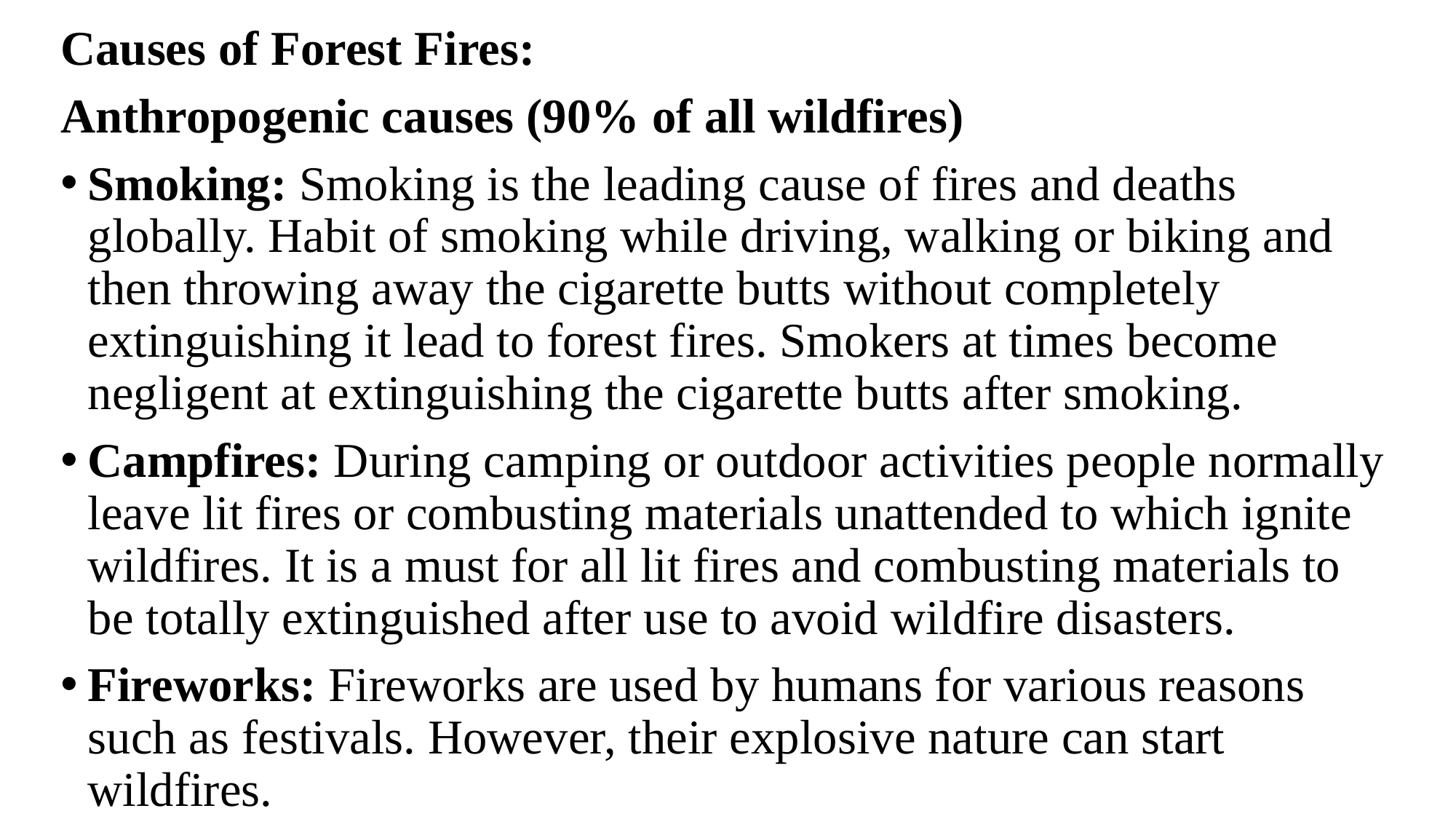

Causes of Forest Fires:
Anthropogenic causes (90% of all wildfires)
Smoking: Smoking is the leading cause of fires and deaths globally. Habit of smoking while driving, walking or biking and then throwing away the cigarette butts without completely extinguishing it lead to forest fires. Smokers at times become negligent at extinguishing the cigarette butts after smoking.
Campfires: During camping or outdoor activities people normally leave lit fires or combusting materials unattended to which ignite wildfires. It is a must for all lit fires and combusting materials to be totally extinguished after use to avoid wildfire disasters.
Fireworks: Fireworks are used by humans for various reasons such as festivals. However, their explosive nature can start wildfires.